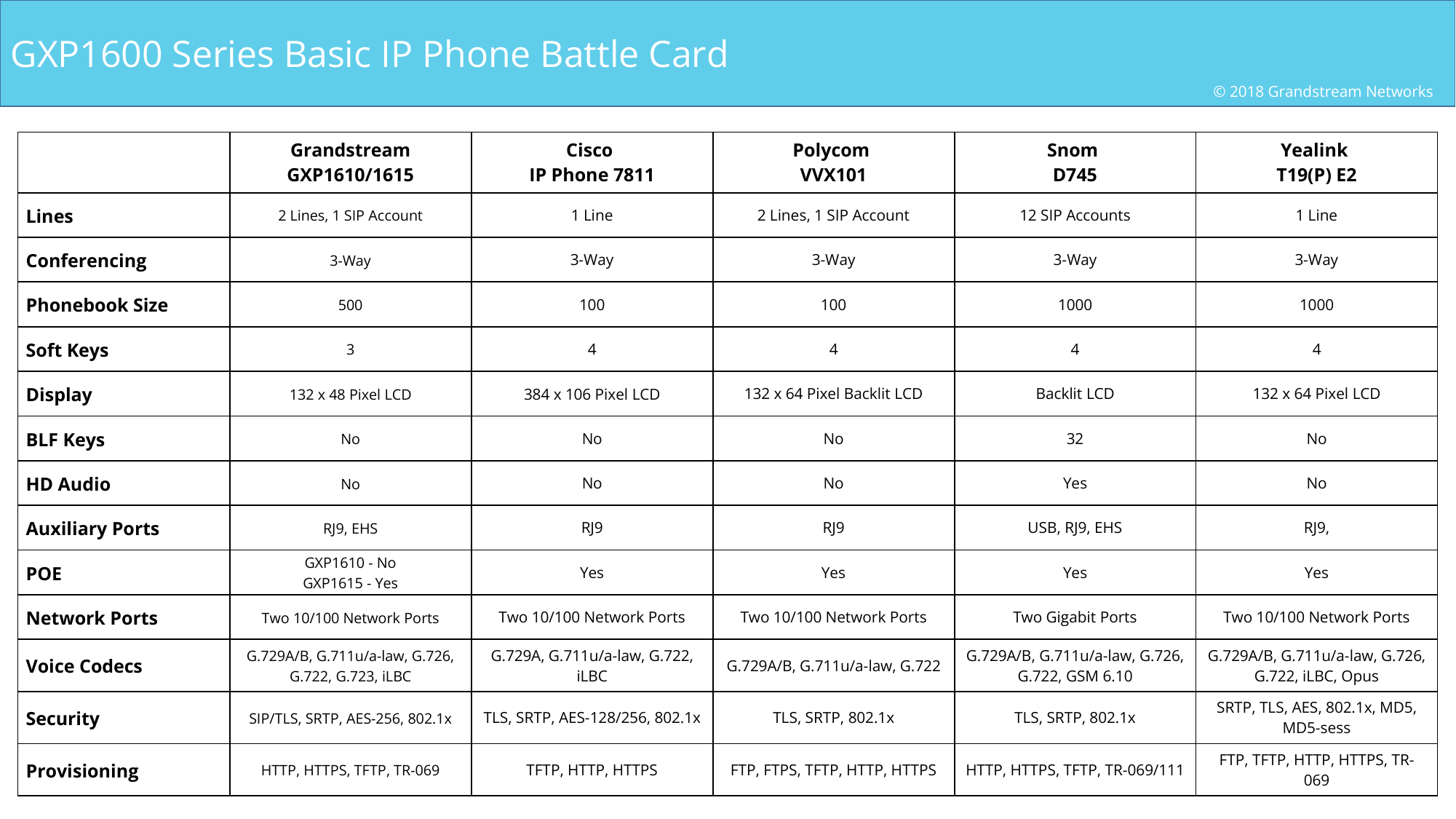

GXP1600 Series Basic IP Phone Battle Card
© 2018 Grandstream Networks
|  | Grandstream GXP1610/1615 | Cisco IP Phone 7811 | Polycom VVX101 | Snom D745 | Yealink T19(P) E2 |
| --- | --- | --- | --- | --- | --- |
| Lines | 2 Lines, 1 SIP Account | 1 Line | 2 Lines, 1 SIP Account | 12 SIP Accounts | 1 Line |
| Conferencing | 3-Way | 3-Way | 3-Way | 3-Way | 3-Way |
| Phonebook Size | 500 | 100 | 100 | 1000 | 1000 |
| Soft Keys | 3 | 4 | 4 | 4 | 4 |
| Display | 132 x 48 Pixel LCD | 384 x 106 Pixel LCD | 132 x 64 Pixel Backlit LCD | Backlit LCD | 132 x 64 Pixel LCD |
| BLF Keys | No | No | No | 32 | No |
| HD Audio | No | No | No | Yes | No |
| Auxiliary Ports | RJ9, EHS | RJ9 | RJ9 | USB, RJ9, EHS | RJ9, |
| POE | GXP1610 - No GXP1615 - Yes | Yes | Yes | Yes | Yes |
| Network Ports | Two 10/100 Network Ports | Two 10/100 Network Ports | Two 10/100 Network Ports | Two Gigabit Ports | Two 10/100 Network Ports |
| Voice Codecs | G.729A/B, G.711u/a-law, G.726, G.722, G.723, iLBC | G.729A, G.711u/a-law, G.722, iLBC | G.729A/B, G.711u/a-law, G.722 | G.729A/B, G.711u/a-law, G.726, G.722, GSM 6.10 | G.729A/B, G.711u/a-law, G.726, G.722, iLBC, Opus |
| Security | SIP/TLS, SRTP, AES-256, 802.1x | TLS, SRTP, AES-128/256, 802.1x | TLS, SRTP, 802.1x | TLS, SRTP, 802.1x | SRTP, TLS, AES, 802.1x, MD5, MD5-sess |
| Provisioning | HTTP, HTTPS, TFTP, TR-069 | TFTP, HTTP, HTTPS | FTP, FTPS, TFTP, HTTP, HTTPS | HTTP, HTTPS, TFTP, TR-069/111 | FTP, TFTP, HTTP, HTTPS, TR-069 |